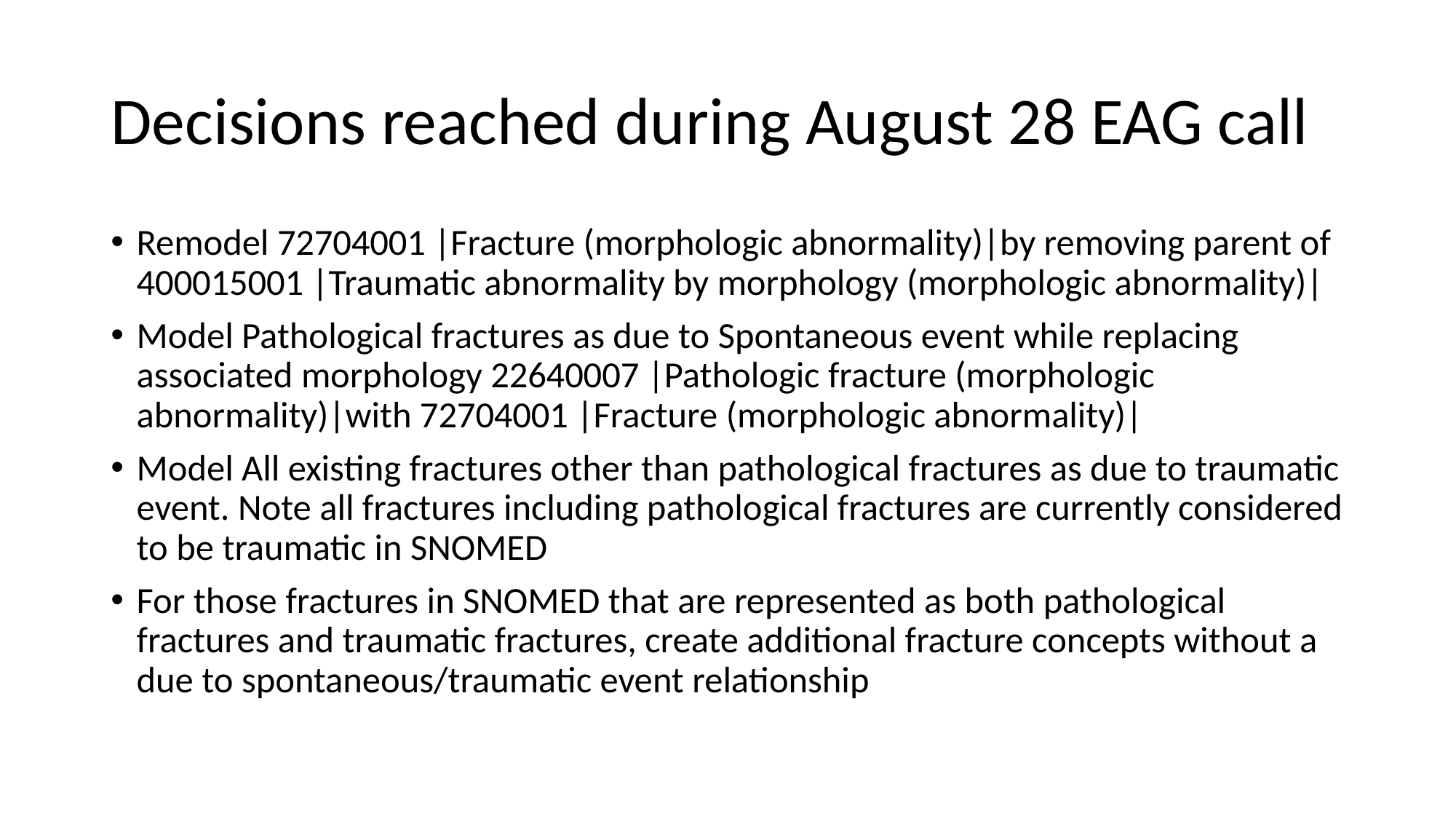

# Decisions reached during August 28 EAG call
Remodel 72704001 |Fracture (morphologic abnormality)|by removing parent of 400015001 |Traumatic abnormality by morphology (morphologic abnormality)|
Model Pathological fractures as due to Spontaneous event while replacing associated morphology 22640007 |Pathologic fracture (morphologic abnormality)|with 72704001 |Fracture (morphologic abnormality)|
Model All existing fractures other than pathological fractures as due to traumatic event. Note all fractures including pathological fractures are currently considered to be traumatic in SNOMED
For those fractures in SNOMED that are represented as both pathological fractures and traumatic fractures, create additional fracture concepts without a due to spontaneous/traumatic event relationship